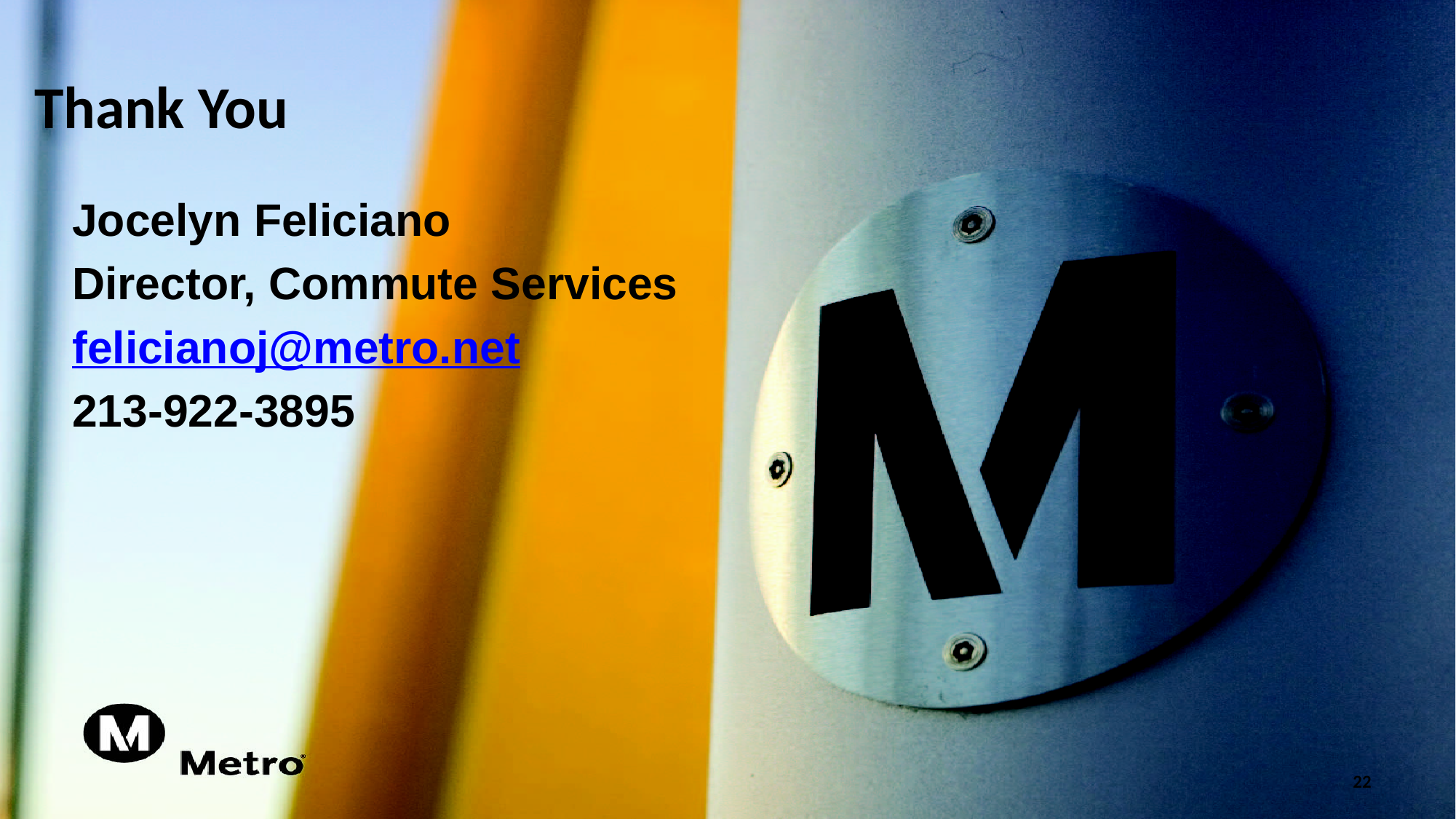

# Thank You
Jocelyn Feliciano
Director, Commute Services
felicianoj@metro.net
213-922-3895
22